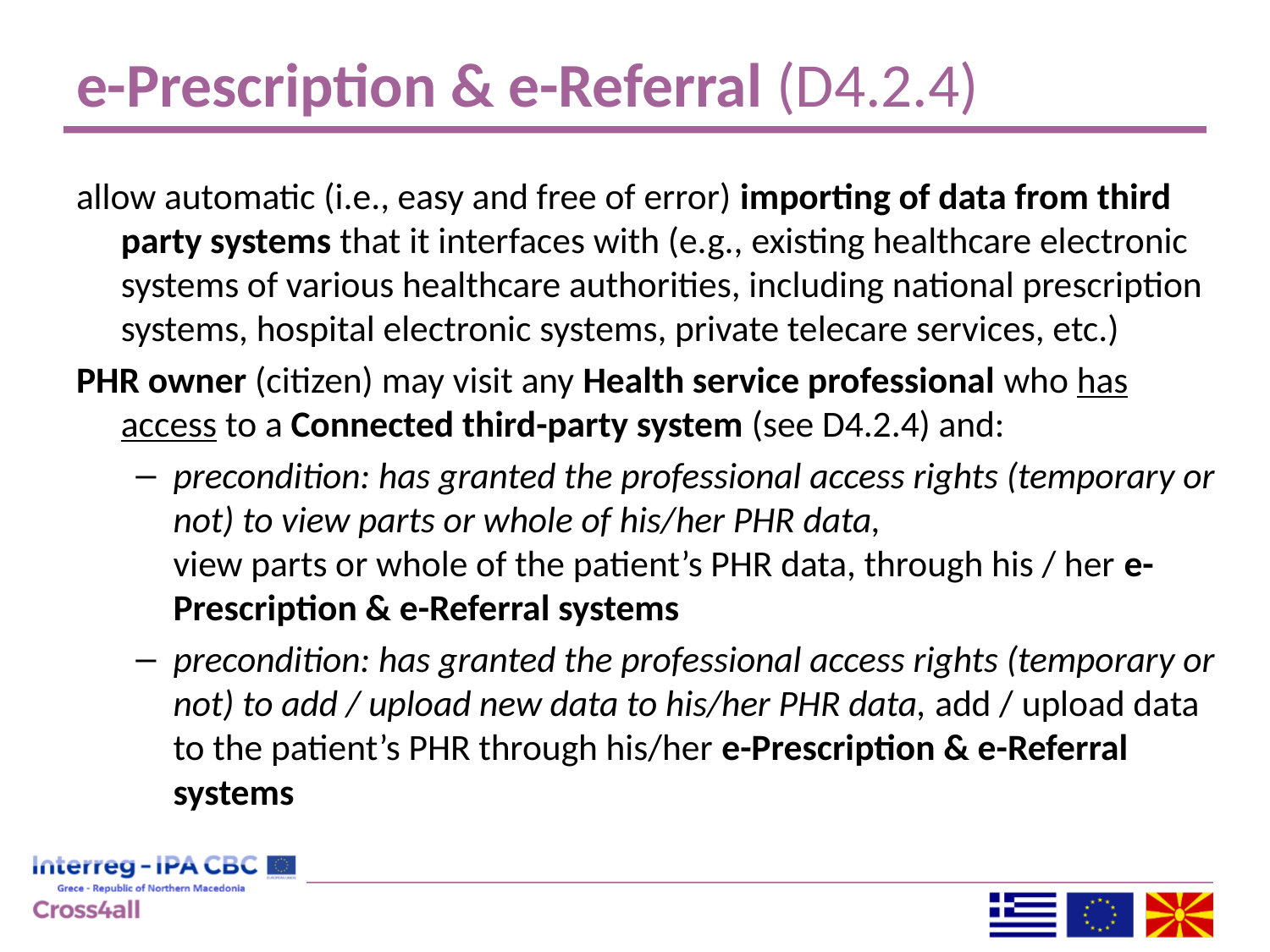

# e-Prescription & e-Referral (D4.2.4)
allow automatic (i.e., easy and free of error) importing of data from third party systems that it interfaces with (e.g., existing healthcare electronic systems of various healthcare authorities, including national prescription systems, hospital electronic systems, private telecare services, etc.)
PHR owner (citizen) may visit any Health service professional who has access to a Connected third-party system (see D4.2.4) and:
precondition: has granted the professional access rights (temporary or not) to view parts or whole of his/her PHR data,
view parts or whole of the patient’s PHR data, through his / her e-Prescription & e-Referral systems
precondition: has granted the professional access rights (temporary or not) to add / upload new data to his/her PHR data, add / upload data to the patient’s PHR through his/her e-Prescription & e-Referral systems